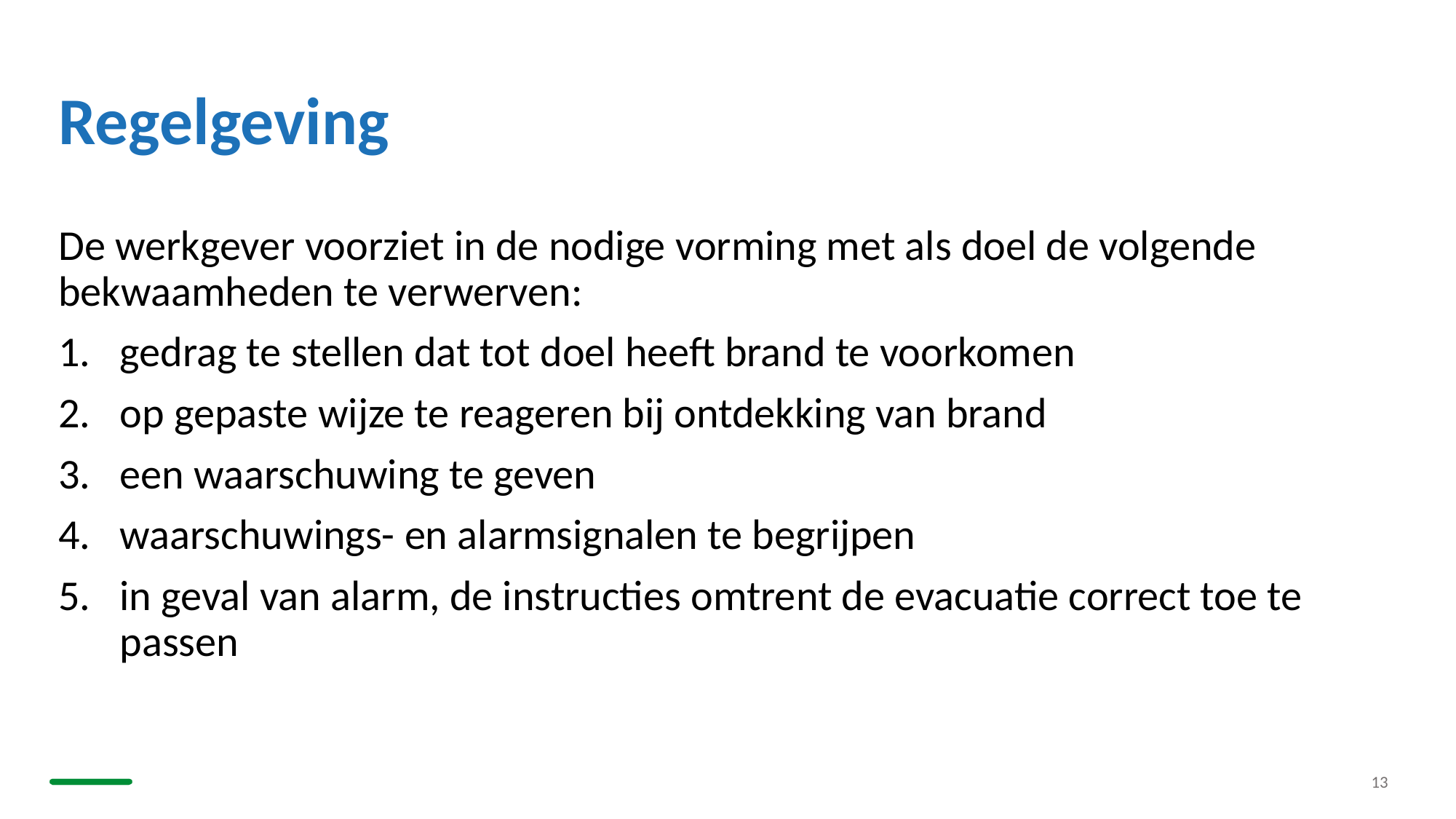

# Regelgeving
De werkgever voorziet in de nodige vorming met als doel de volgende bekwaamheden te verwerven:
gedrag te stellen dat tot doel heeft brand te voorkomen
op gepaste wijze te reageren bij ontdekking van brand
een waarschuwing te geven
waarschuwings- en alarmsignalen te begrijpen
in geval van alarm, de instructies omtrent de evacuatie correct toe te passen

13